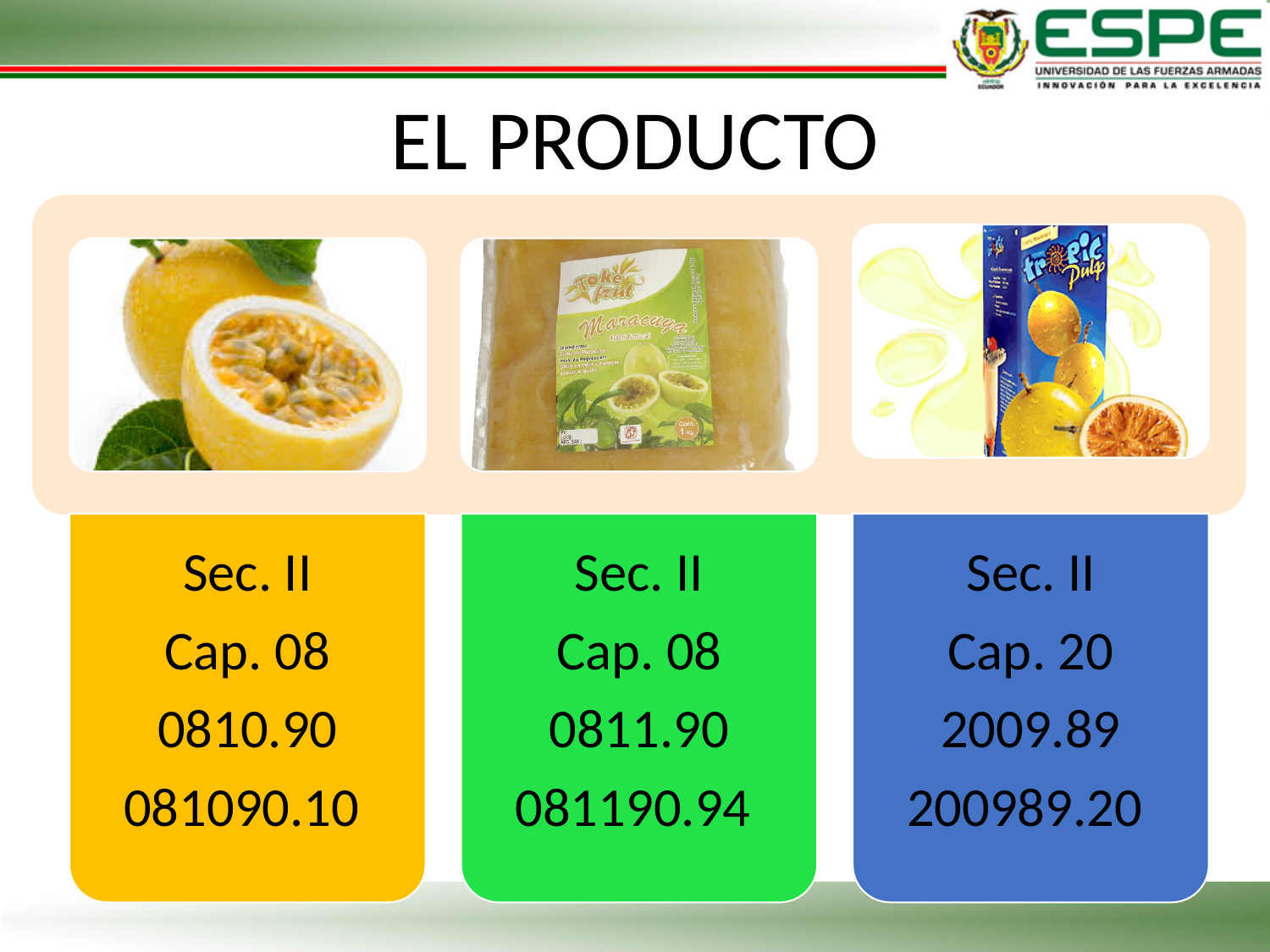

# EL PRODUCTO
Sec. II
Cap. 08
0810.90
081090.10
Sec. II
Cap. 08
0811.90
081190.94
Sec. II
Cap. 20
2009.89
200989.20